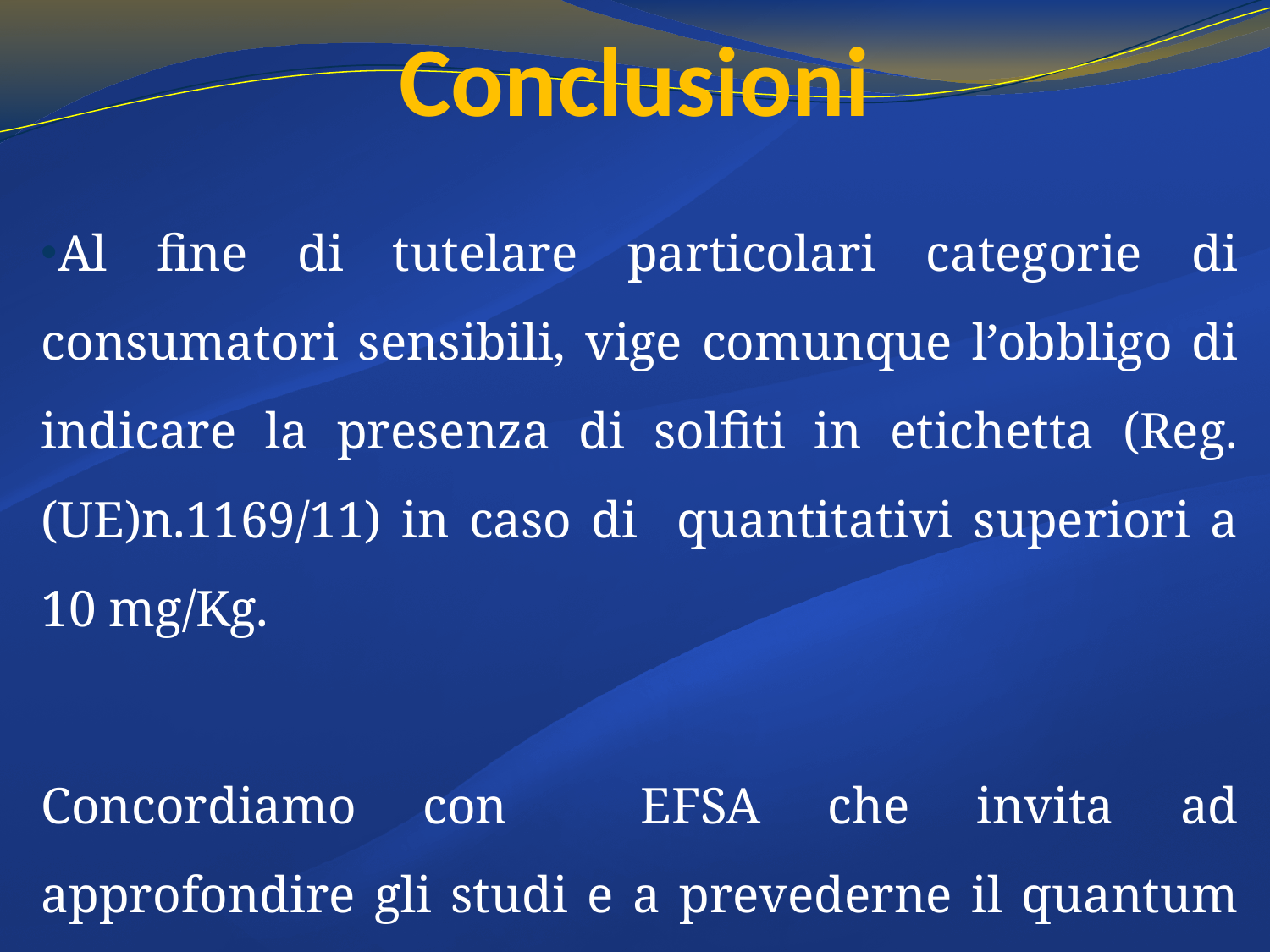

Conclusioni
Al fine di tutelare particolari categorie di consumatori sensibili, vige comunque l’obbligo di indicare la presenza di solfiti in etichetta (Reg. (UE)n.1169/11) in caso di  quantitativi superiori a 10 mg/Kg.

Concordiamo con  EFSA che invita ad approfondire gli studi e a prevederne il quantum mg/kg-l